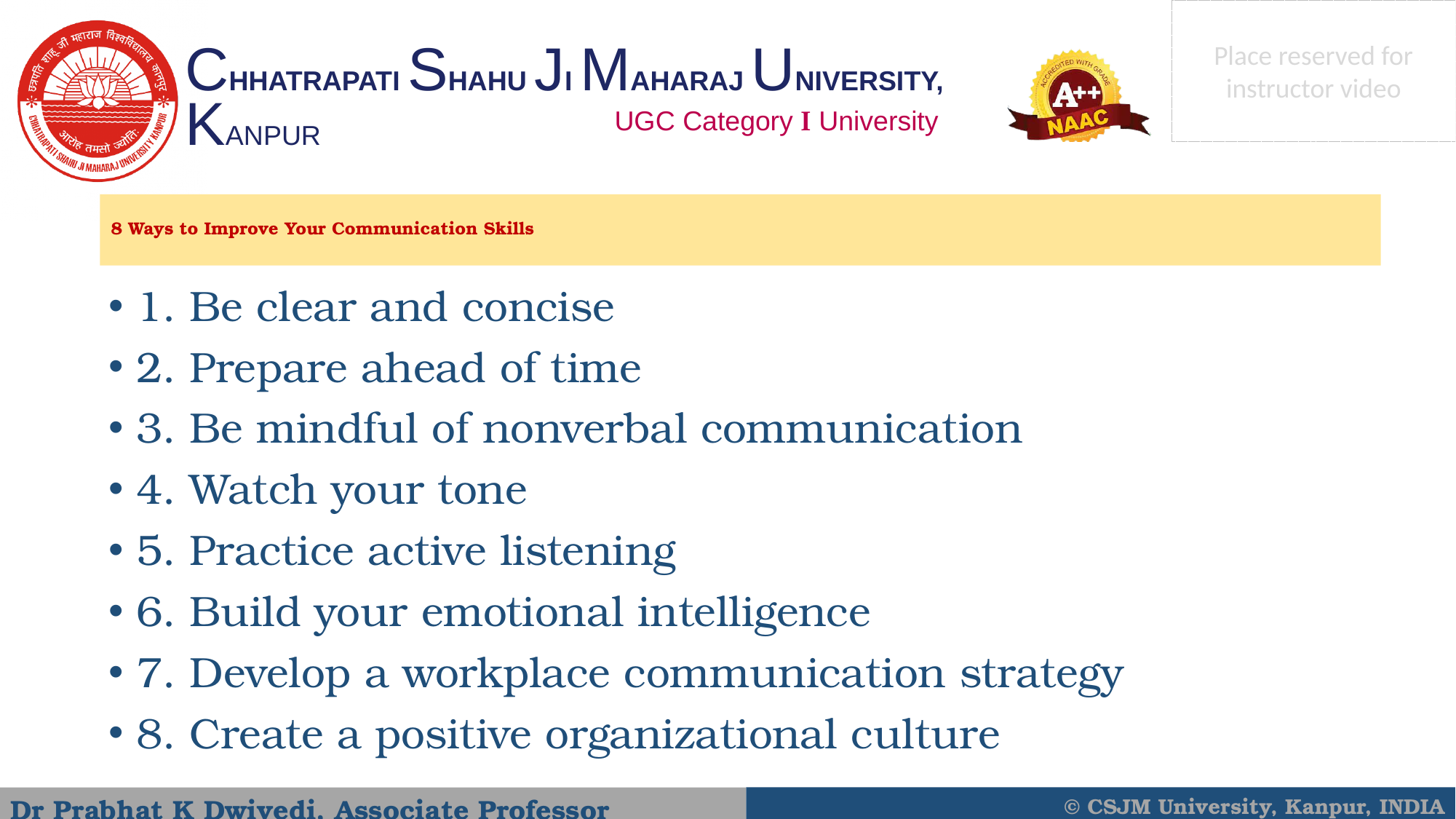

# 8 Ways to Improve Your Communication Skills
1. Be clear and concise
2. Prepare ahead of time
3. Be mindful of nonverbal communication
4. Watch your tone
5. Practice active listening
6. Build your emotional intelligence
7. Develop a workplace communication strategy
8. Create a positive organizational culture

Dr Prabhat K Dwivedi, Associate Professor